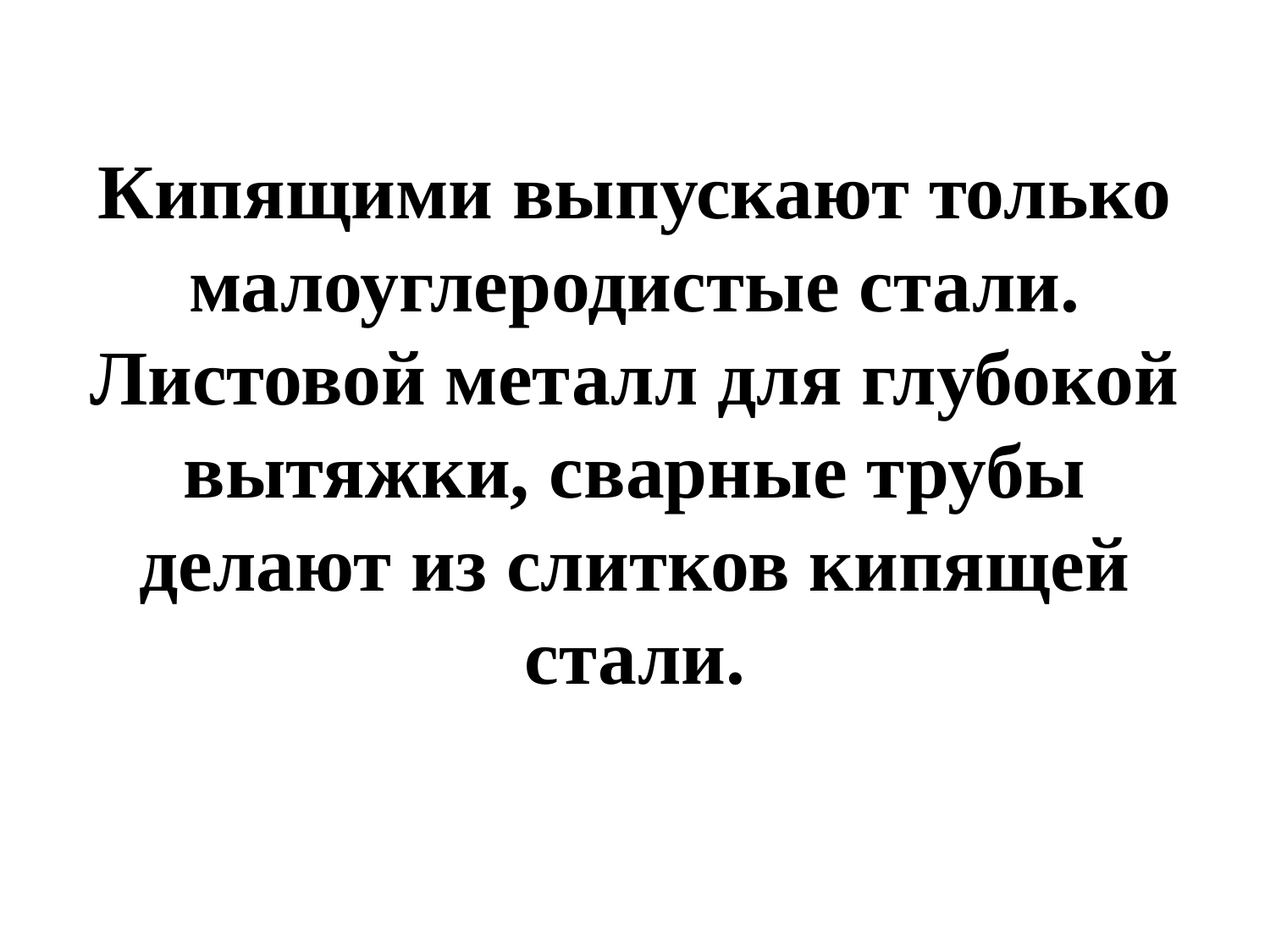

# Кипящими выпускают только малоуглеродистые стали. Листовой металл для глубокой вытяжки, сварные трубы делают из слитков кипящей стали.